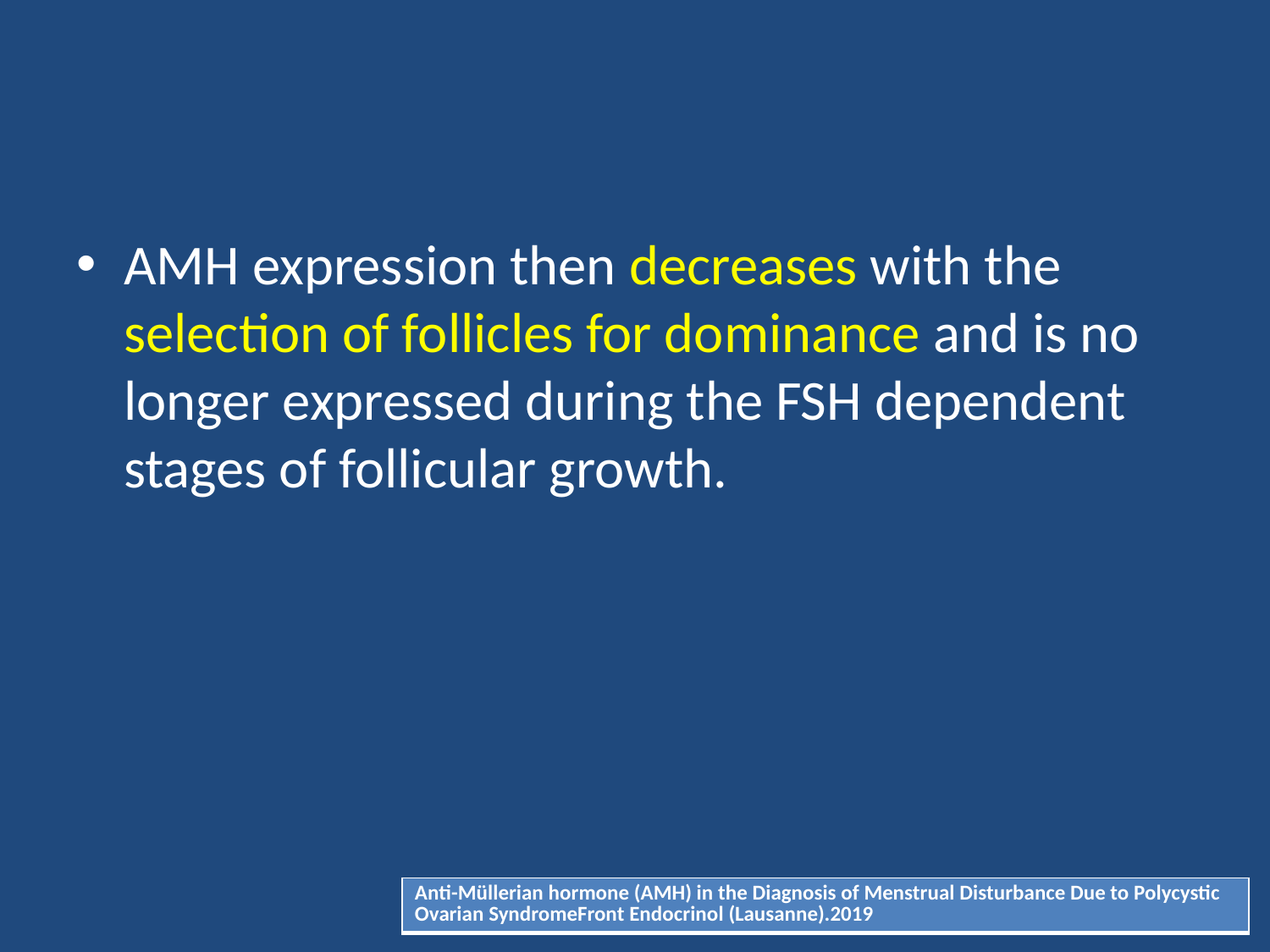

#
AMH expression then decreases with the selection of follicles for dominance and is no longer expressed during the FSH dependent stages of follicular growth.

| Anti-Müllerian hormone (AMH) in the Diagnosis of Menstrual Disturbance Due to Polycystic Ovarian SyndromeFront Endocrinol (Lausanne).2019 |
| --- |